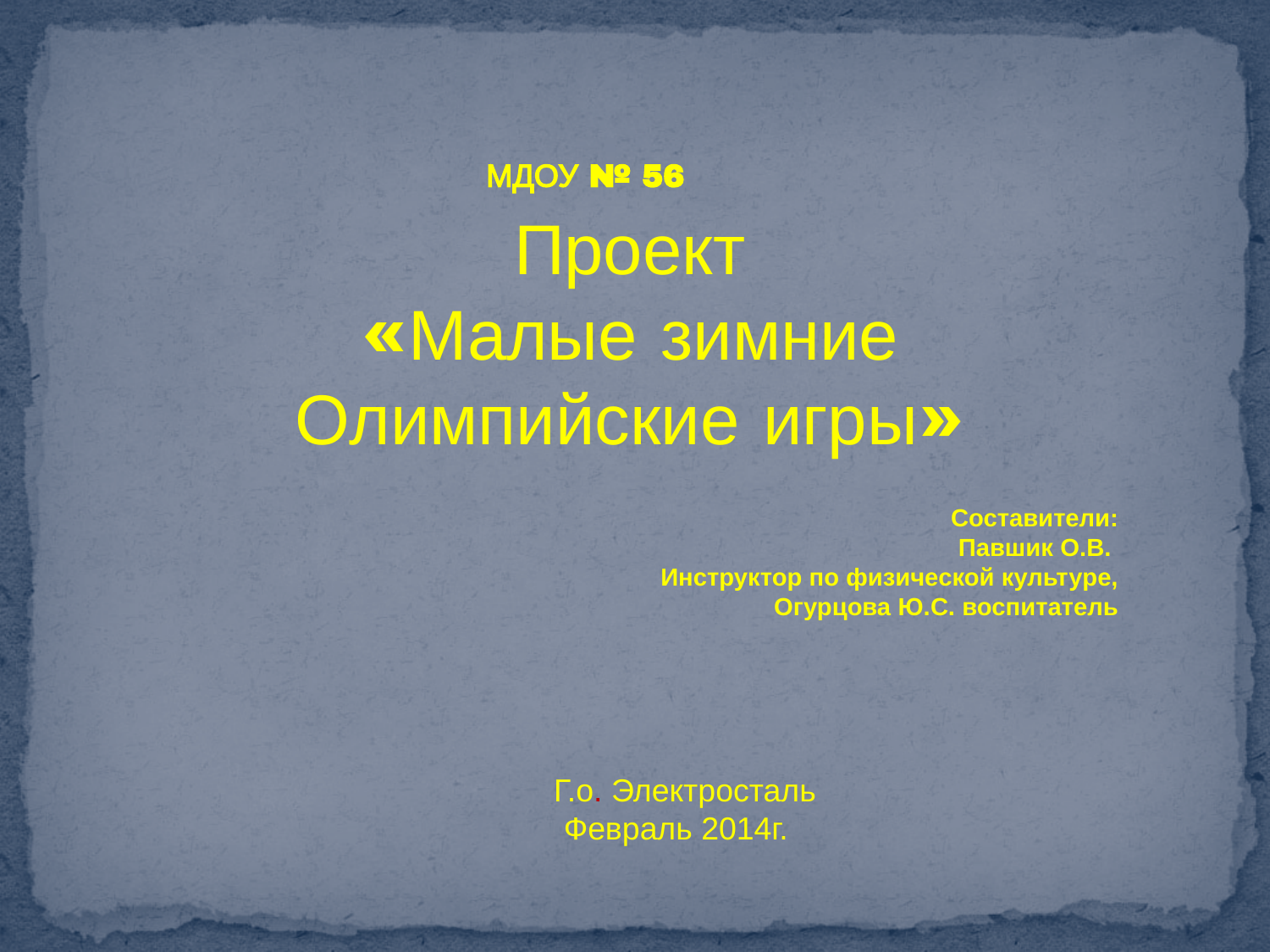

МДОУ № 56
Проект
«Малые зимние Олимпийские игры»
Составители:
Павшик О.В.
Инструктор по физической культуре,
 Огурцова Ю.С. воспитатель
Г.о. Электросталь
Февраль 2014г.